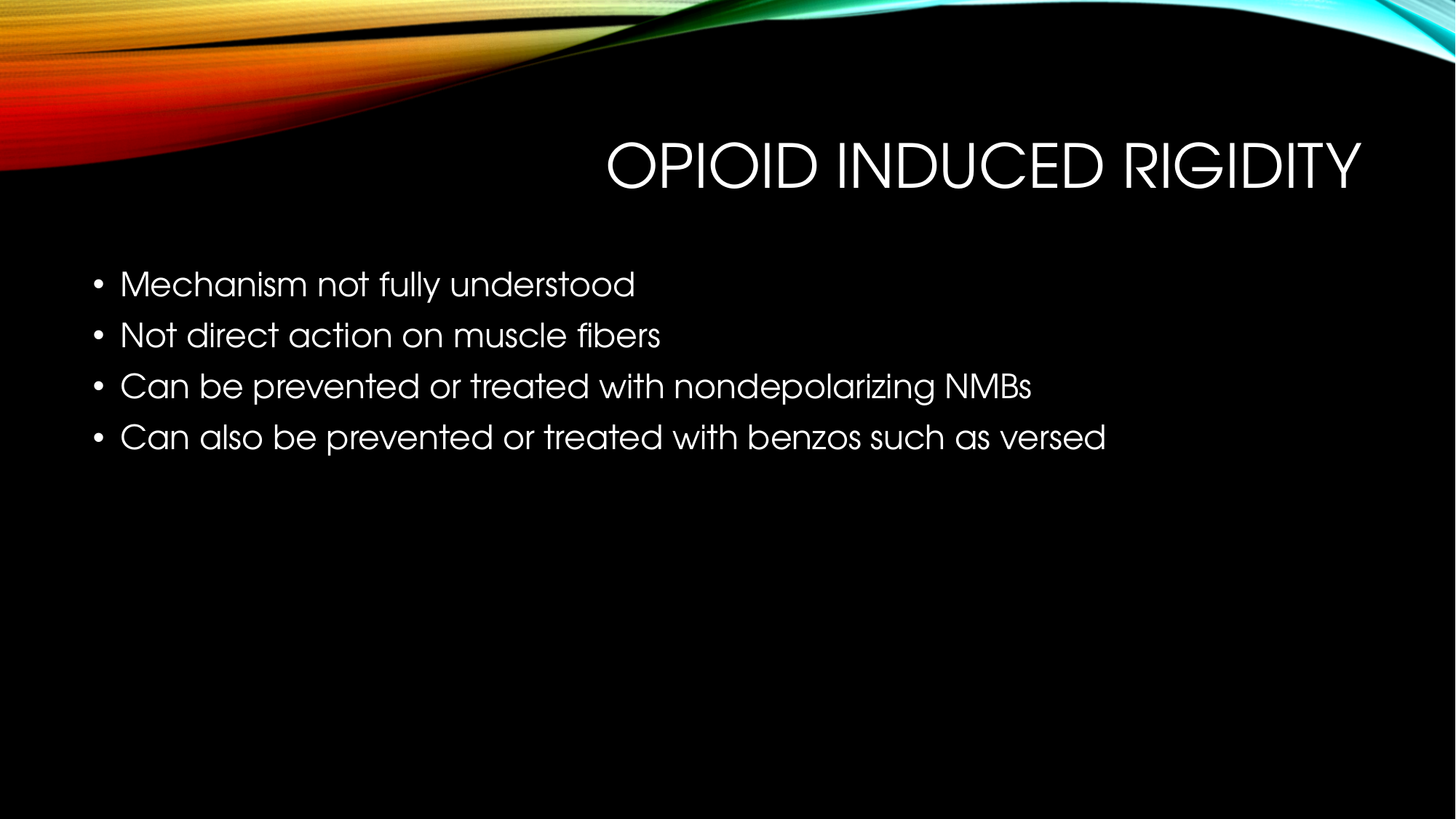

# Opioid induced rigidity
Mechanism not fully understood
Not direct action on muscle fibers
Can be prevented or treated with nondepolarizing NMBs
Can also be prevented or treated with benzos such as versed